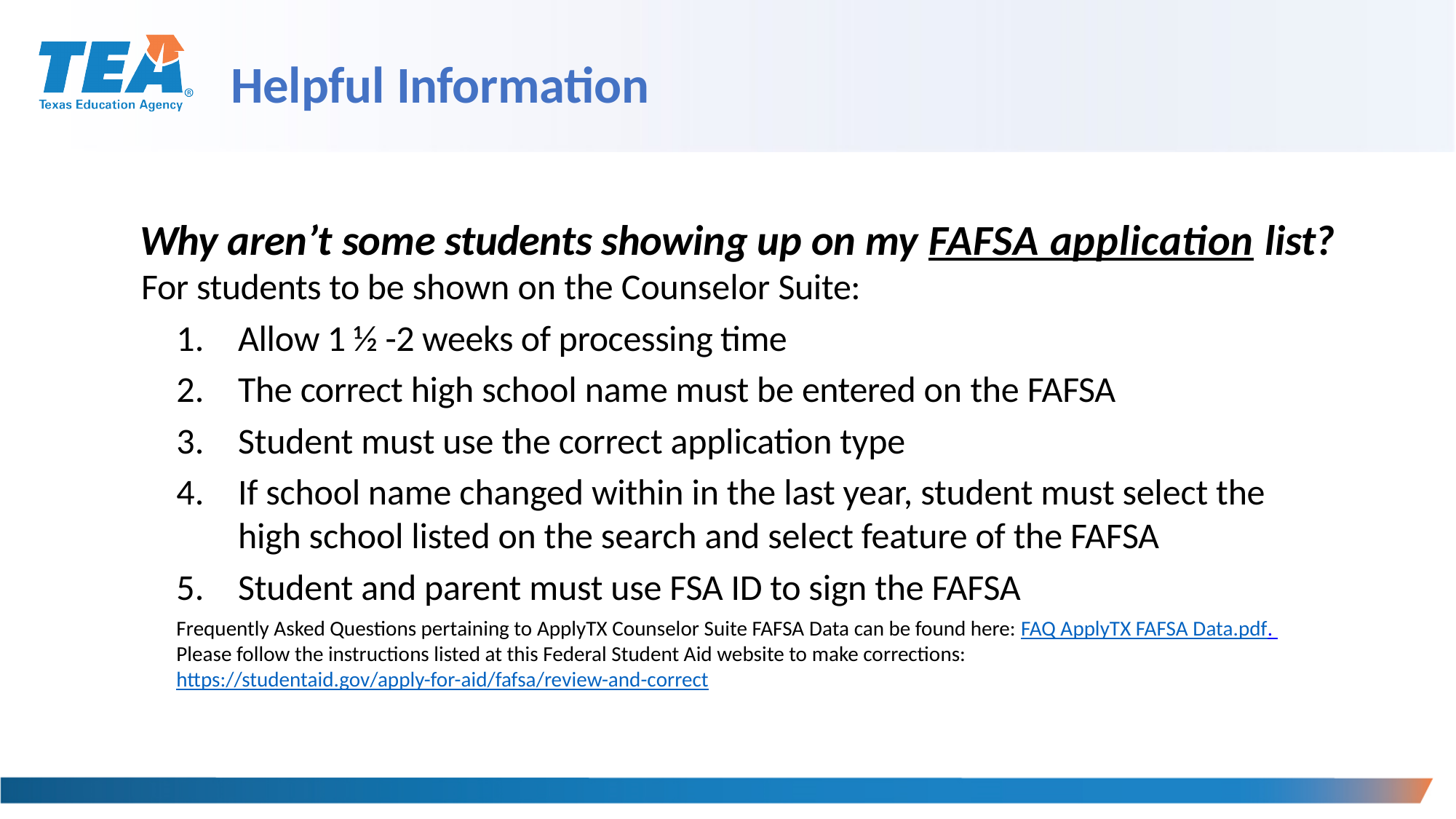

# Helpful Information
Why aren’t some students showing up on my FAFSA application list?
For students to be shown on the Counselor Suite:
Allow 1 ½ -2 weeks of processing time
The correct high school name must be entered on the FAFSA
Student must use the correct application type
If school name changed within in the last year, student must select the high school listed on the search and select feature of the FAFSA
Student and parent must use FSA ID to sign the FAFSA
Frequently Asked Questions pertaining to ApplyTX Counselor Suite FAFSA Data can be found here: FAQ ApplyTX FAFSA Data.pdf.  Please follow the instructions listed at this Federal Student Aid website to make corrections: https://studentaid.gov/apply-for-aid/fafsa/review-and-correct